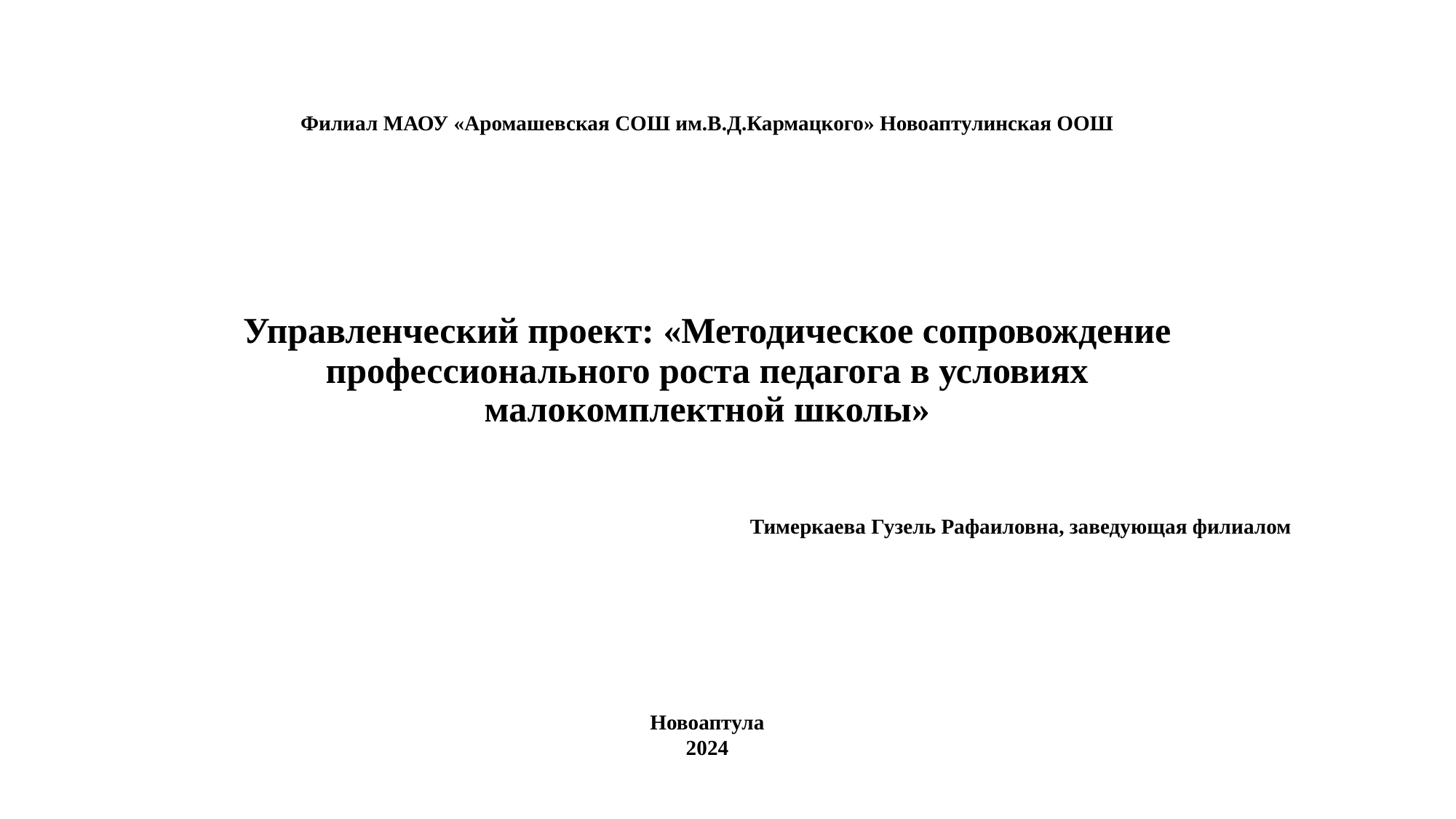

Филиал МАОУ «Аромашевская СОШ им.В.Д.Кармацкого» Новоаптулинская ООШ
# Управленческий проект: «Методическое сопровождение профессионального роста педагога в условиях малокомплектной школы»
Тимеркаева Гузель Рафаиловна, заведующая филиалом
Новоаптула
2024